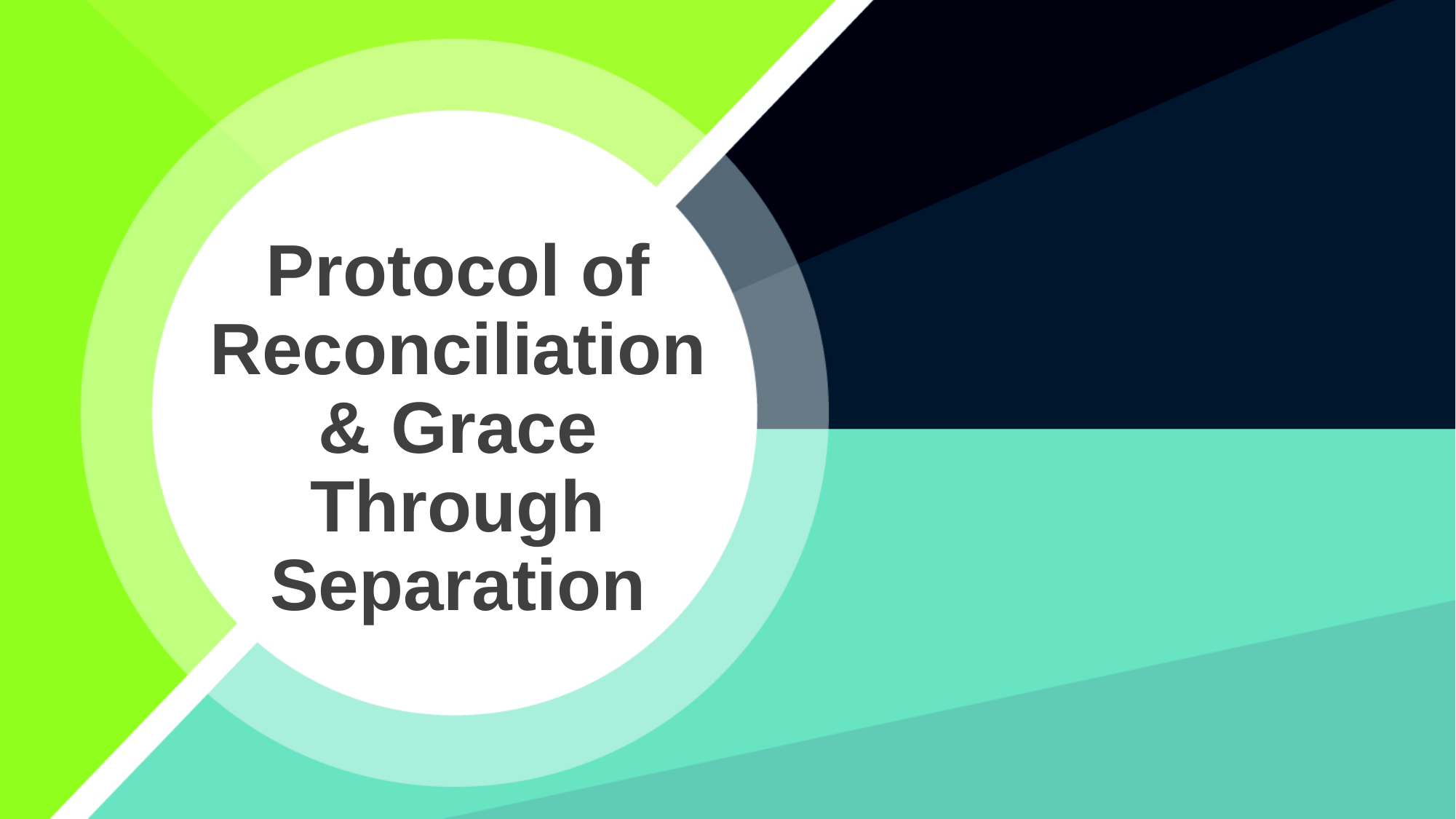

# Protocol of Reconciliation & Grace Through Separation